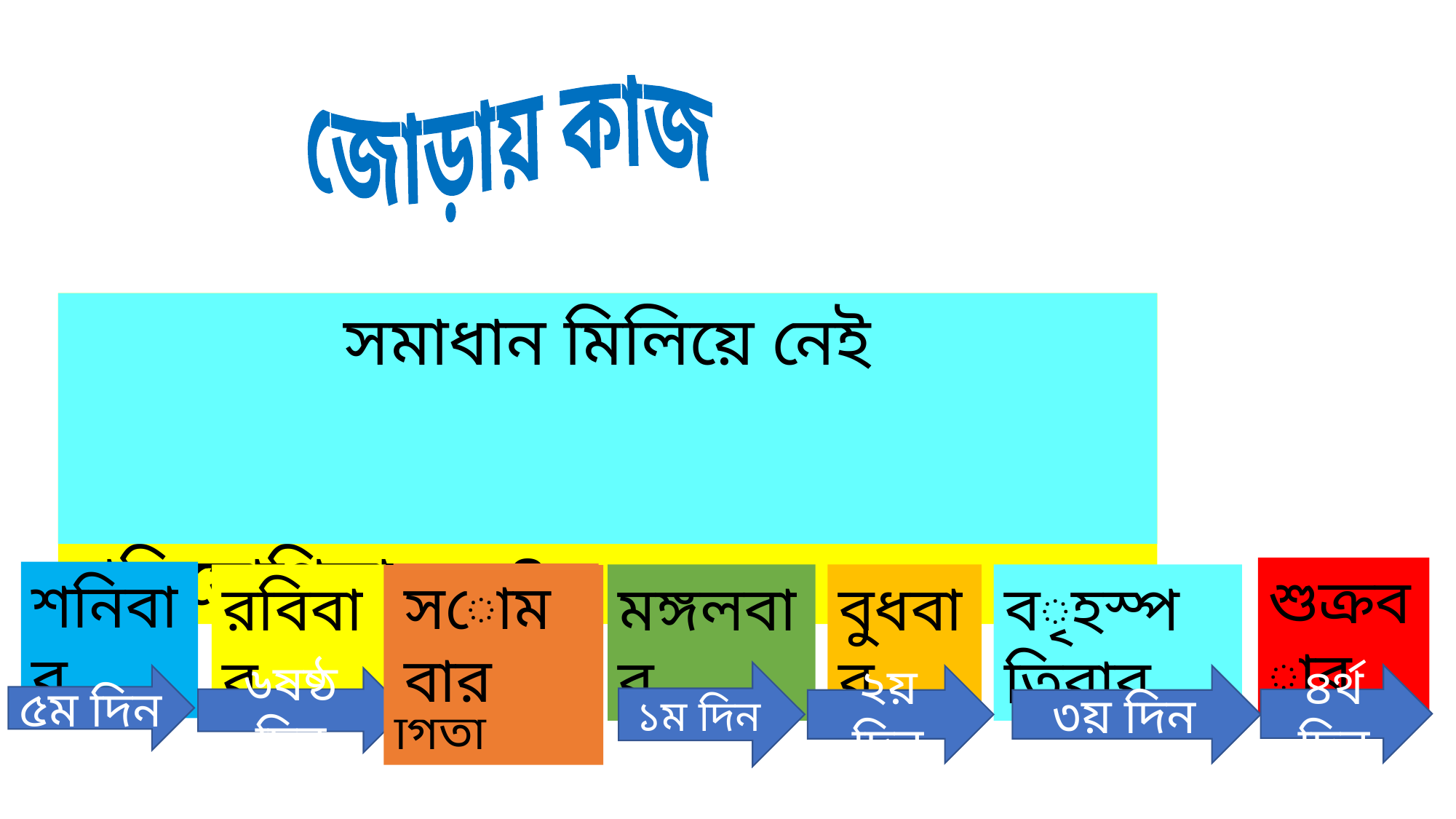

জোড়ায় কাজ
মিনার বিদ্যালয়ে আজ থেকে ছয় দিন পর ক্রীড়া প্রতিযোগিতা হবে। যদি আজ সোমবার হয় ,তবে কী বারে ক্রীড়া প্রতিযোগিতা হবে?
সমাধান মিলিয়ে নেই

শুক্রবার
শনিবার
সোমবার
 আজ
রবিবার
সোমবার
মঙ্গলবার
বুধবার
বৃহস্পতিবার
 প্রতিযোগিতা
১ম দিন
৪র্থ দিন
৫ম দিন
২য় দিন
৩য় দিন
৬ষষ্ঠ দিন